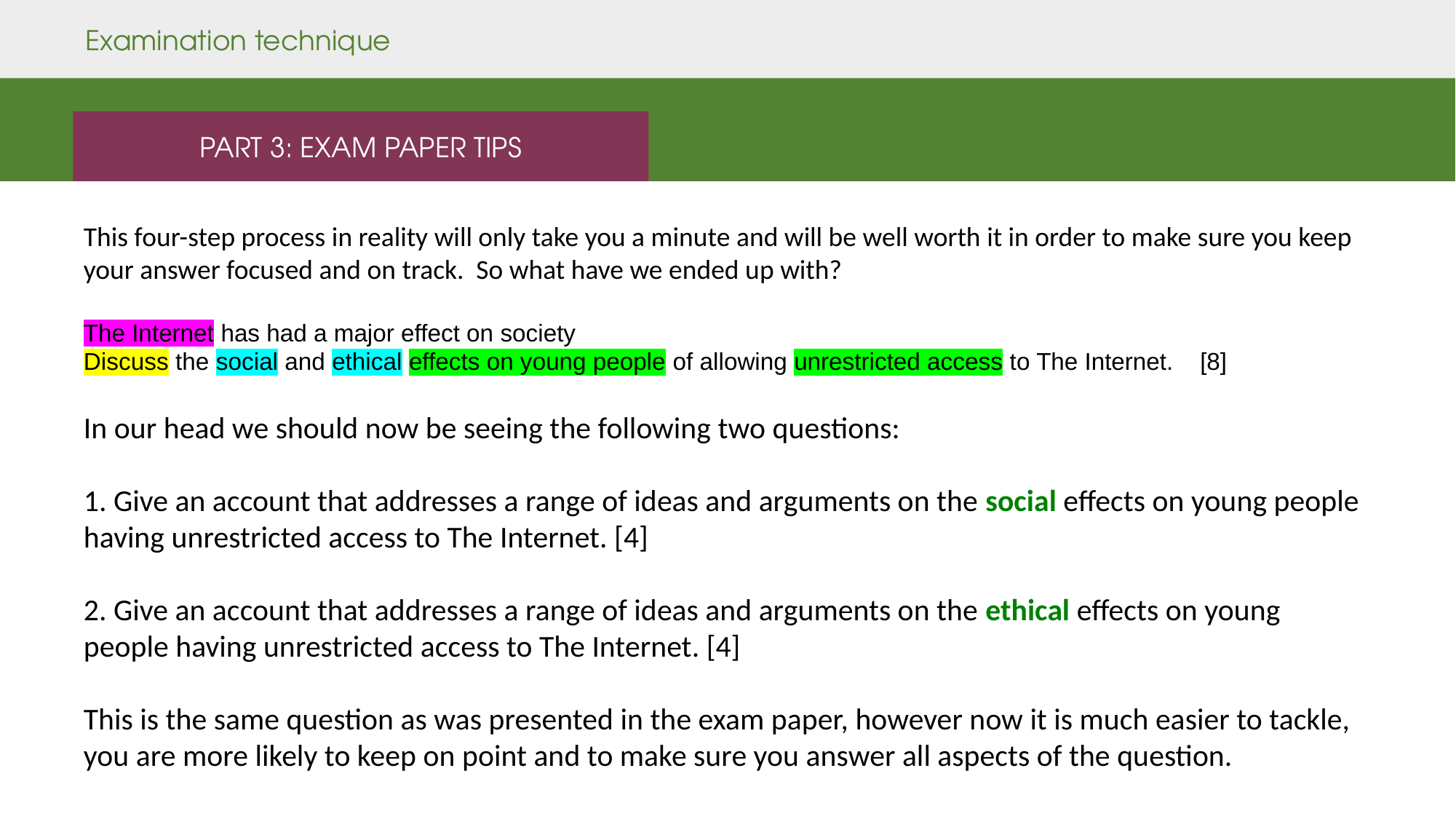

PART 3: EXAM PAPER TIPS
This four-step process in reality will only take you a minute and will be well worth it in order to make sure you keep your answer focused and on track.  So what have we ended up with?

The Internet has had a major effect on society
Discuss the social and ethical effects on young people of allowing unrestricted access to The Internet.    [8]

In our head we should now be seeing the following two questions:

1. Give an account that addresses a range of ideas and arguments on the social effects on young people having unrestricted access to The Internet. [4]

2. Give an account that addresses a range of ideas and arguments on the ethical effects on young people having unrestricted access to The Internet. [4]

This is the same question as was presented in the exam paper, however now it is much easier to tackle, you are more likely to keep on point and to make sure you answer all aspects of the question.